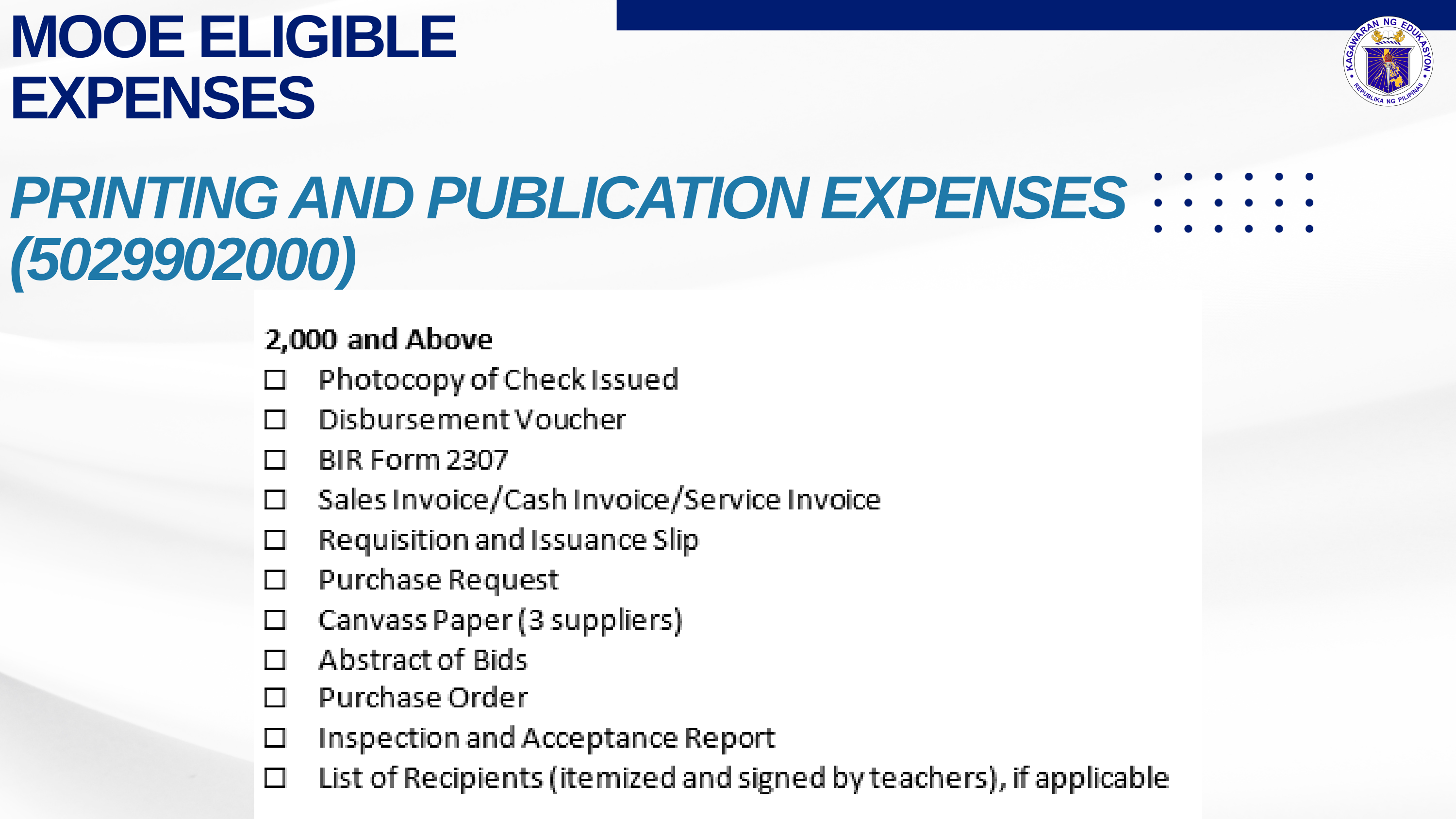

MOOE ELIGIBLE EXPENSES

PRINTING AND PUBLICATION EXPENSES (5029902000)